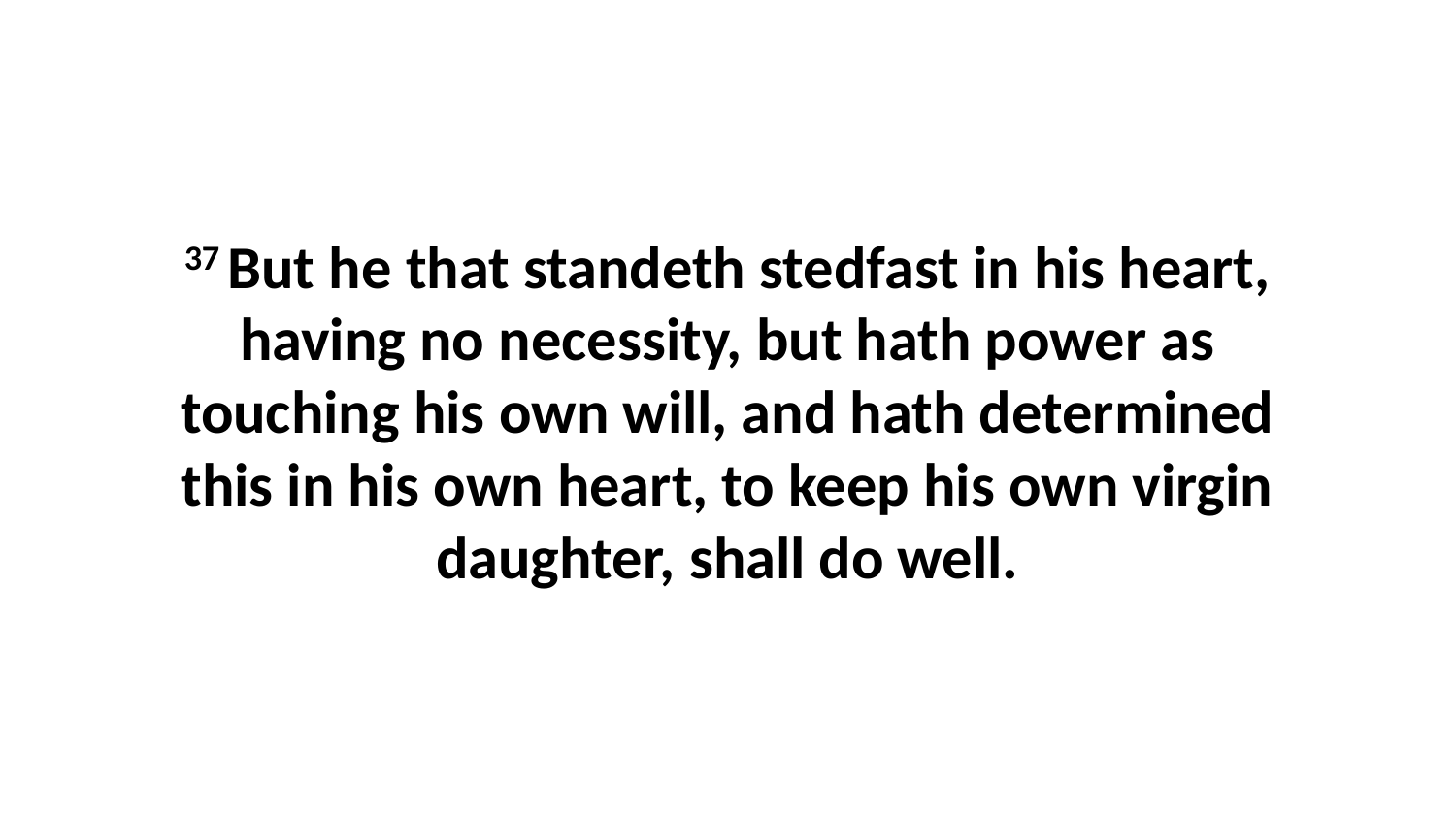

37 But he that standeth stedfast in his heart, having no necessity, but hath power as touching his own will, and hath determined this in his own heart, to keep his own virgin daughter, shall do well.